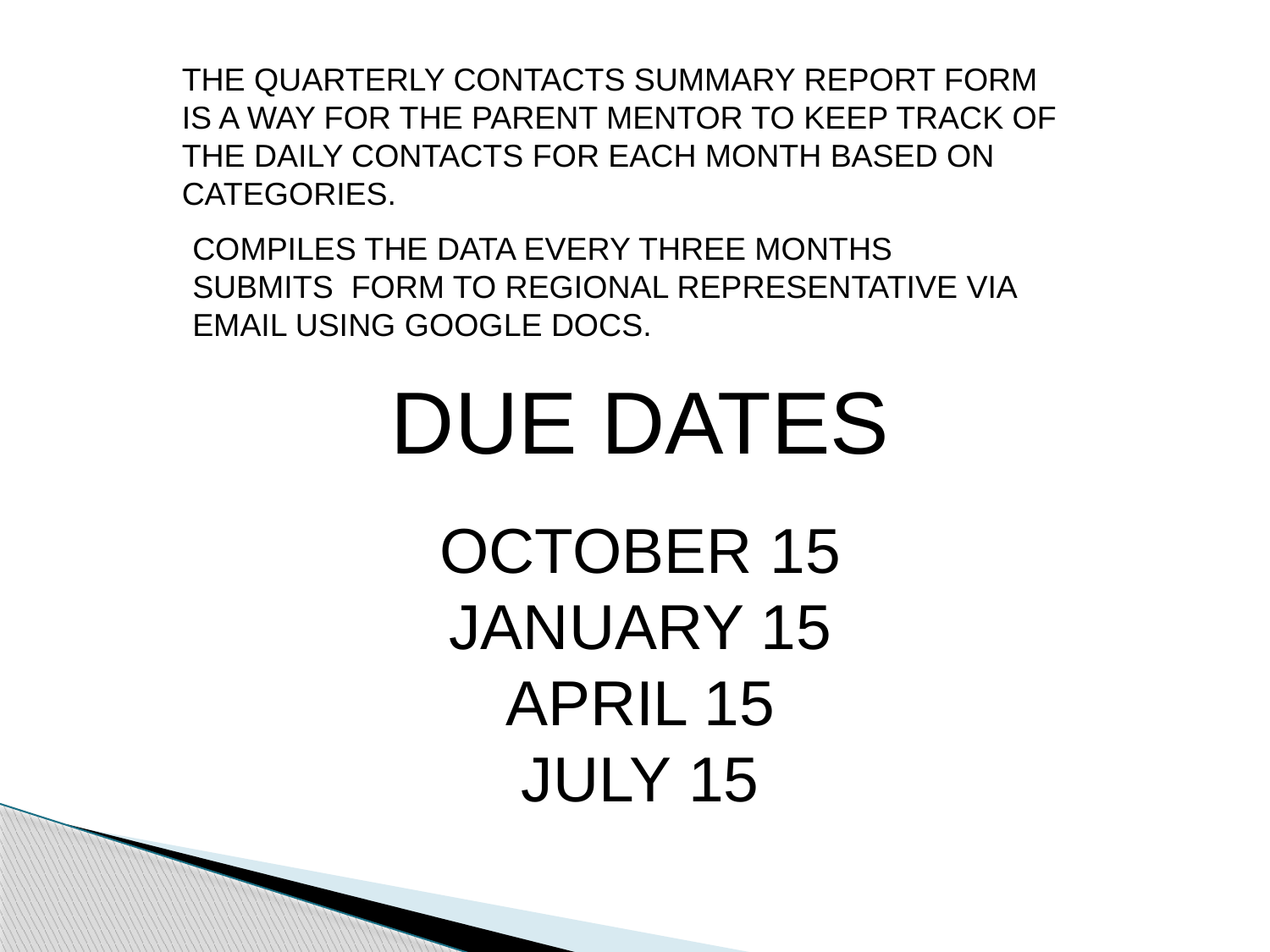

THE QUARTERLY CONTACTS SUMMARY REPORT FORM
IS A WAY FOR THE PARENT MENTOR TO KEEP TRACK OF THE DAILY CONTACTS FOR EACH MONTH BASED ON CATEGORIES.
COMPILES THE DATA EVERY THREE MONTHS
SUBMITS  FORM TO REGIONAL REPRESENTATIVE VIA EMAIL USING GOOGLE DOCS.
DUE DATES

OCTOBER 15
JANUARY 15
APRIL 15
JULY 15